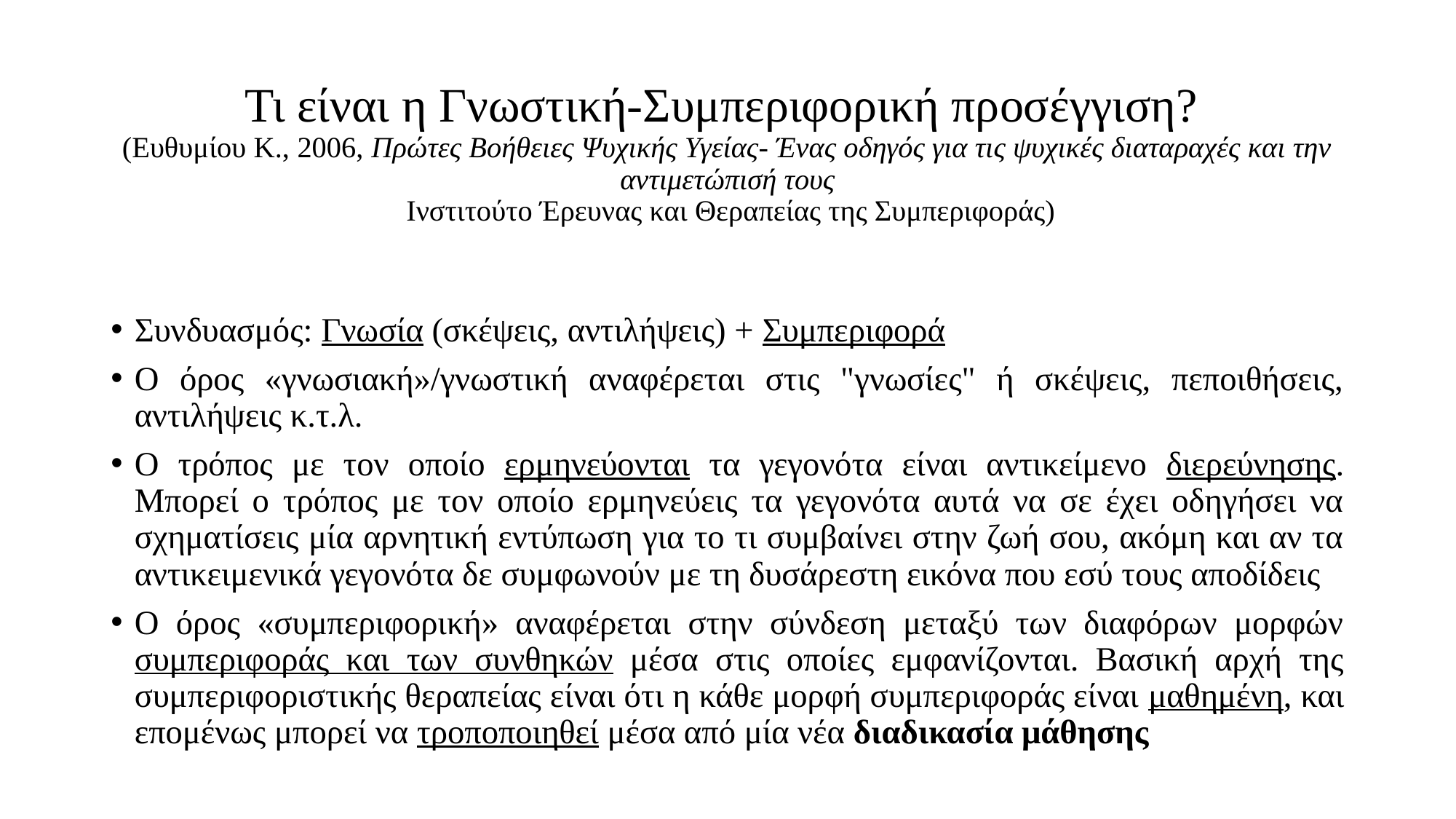

# Τι είναι η Γνωστική-Συμπεριφορική προσέγγιση? (Ευθυμίου Κ., 2006, Πρώτες Βοήθειες Ψυχικής Υγείας- Ένας οδηγός για τις ψυχικές διαταραχές και την αντιμετώπισή τους Ινστιτούτο Έρευνας και Θεραπείας της Συμπεριφοράς)
Συνδυασμός: Γνωσία (σκέψεις, αντιλήψεις) + Συμπεριφορά
Ο όρος «γνωσιακή»/γνωστική αναφέρεται στις "γνωσίες" ή σκέψεις, πεποιθήσεις, αντιλήψεις κ.τ.λ.
Ο τρόπος με τον οποίο ερμηνεύονται τα γεγονότα είναι αντικείμενο διερεύνησης. Μπορεί ο τρόπος με τον οποίο ερμηνεύεις τα γεγονότα αυτά να σε έχει οδηγήσει να σχηματίσεις μία αρνητική εντύπωση για το τι συμβαίνει στην ζωή σου, ακόμη και αν τα αντικειμενικά γεγονότα δε συμφωνούν με τη δυσάρεστη εικόνα που εσύ τους αποδίδεις
Ο όρος «συμπεριφορική» αναφέρεται στην σύνδεση μεταξύ των διαφόρων μορφών συμπεριφοράς και των συνθηκών μέσα στις οποίες εμφανίζονται. Βασική αρχή της συμπεριφοριστικής θεραπείας είναι ότι η κάθε μορφή συμπεριφοράς είναι μαθημένη, και επομένως μπορεί να τροποποιηθεί μέσα από μία νέα διαδικασία μάθησης